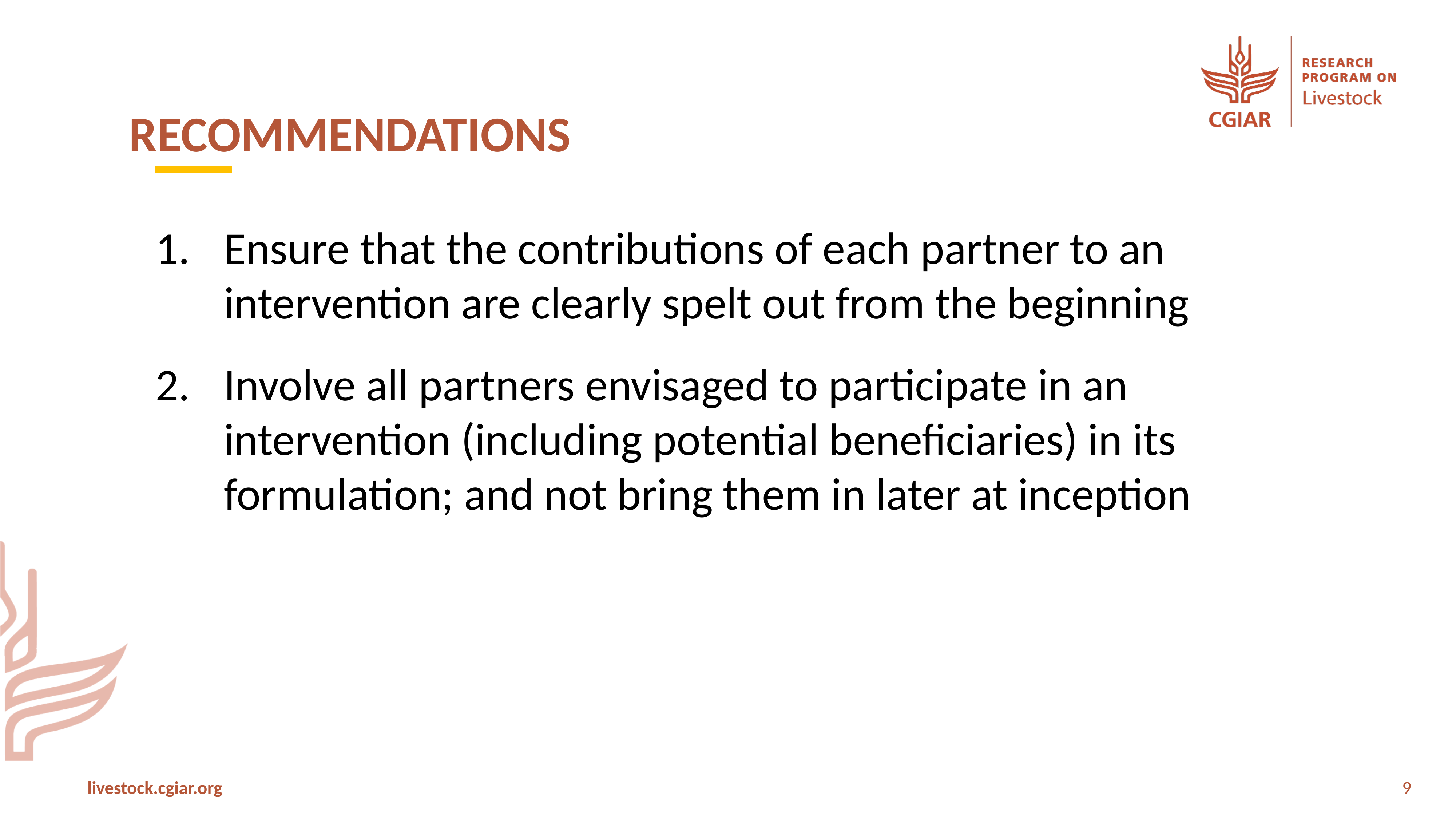

RECOMMENDATIONS

Ensure that the contributions of each partner to an intervention are clearly spelt out from the beginning
Involve all partners envisaged to participate in an intervention (including potential beneficiaries) in its formulation; and not bring them in later at inception